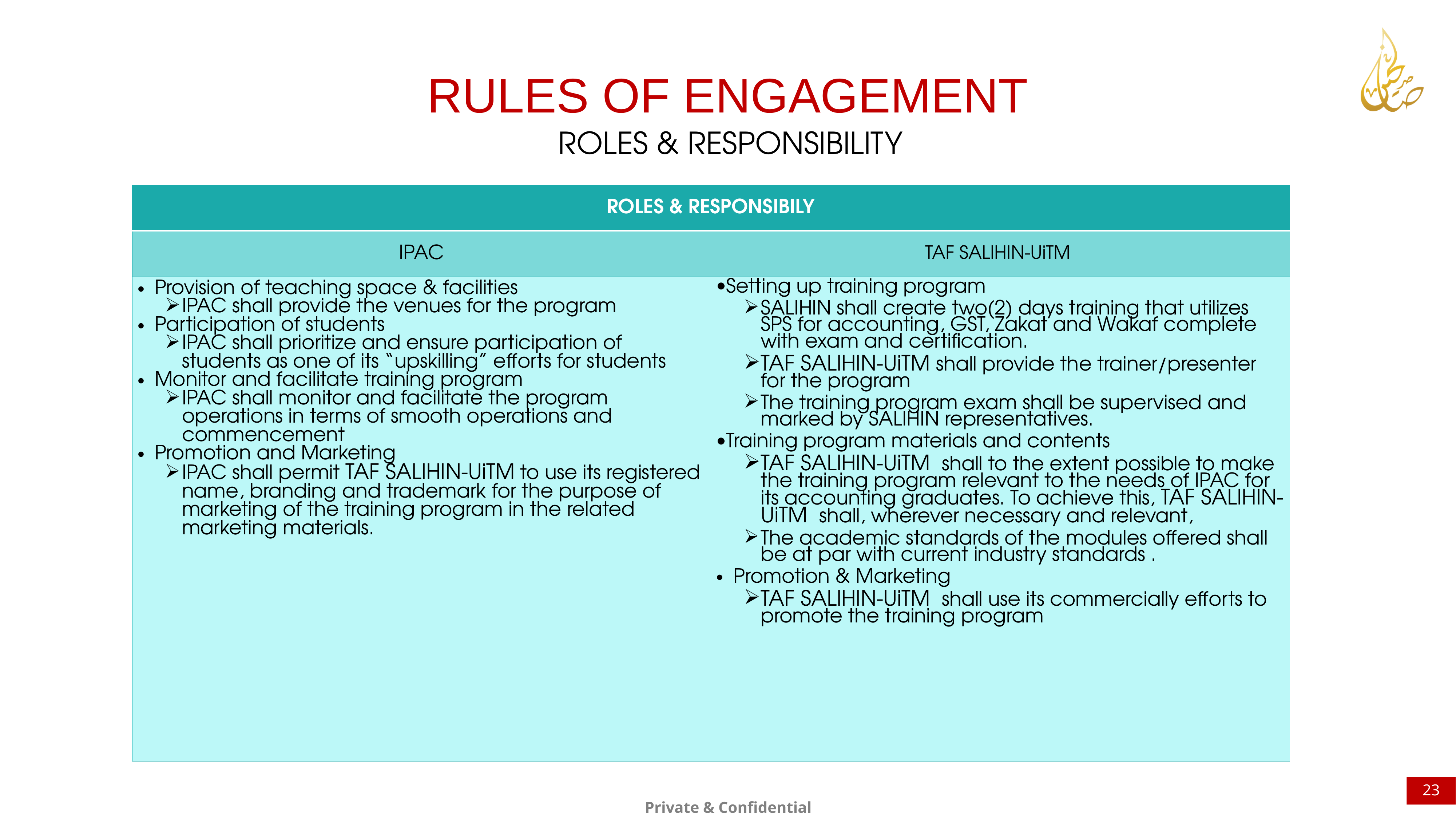

RULES OF ENGAGEMENT

ROLES & RESPONSIBILITY
| ROLES & RESPONSIBILY |  |
| --- | --- |
| IPAC | TAF SALIHIN-UiTM |
| Provision of teaching space & facilities IPAC shall provide the venues for the program Participation of students IPAC shall prioritize and ensure participation of students as one of its “upskilling” efforts for students Monitor and facilitate training program IPAC shall monitor and facilitate the program operations in terms of smooth operations and commencement Promotion and Marketing IPAC shall permit TAF SALIHIN-UiTM to use its registered name, branding and trademark for the purpose of marketing of the training program in the related marketing materials. | Setting up training program SALIHIN shall create two(2) days training that utilizes SPS for accounting, GST, Zakat and Wakaf complete with exam and certification. TAF SALIHIN-UiTM shall provide the trainer/presenter for the program The training program exam shall be supervised and marked by SALIHIN representatives. Training program materials and contents TAF SALIHIN-UiTM shall to the extent possible to make the training program relevant to the needs of IPAC for its accounting graduates. To achieve this, TAF SALIHIN-UiTM shall, wherever necessary and relevant, The academic standards of the modules offered shall be at par with current industry standards . Promotion & Marketing TAF SALIHIN-UiTM shall use its commercially efforts to promote the training program |
23